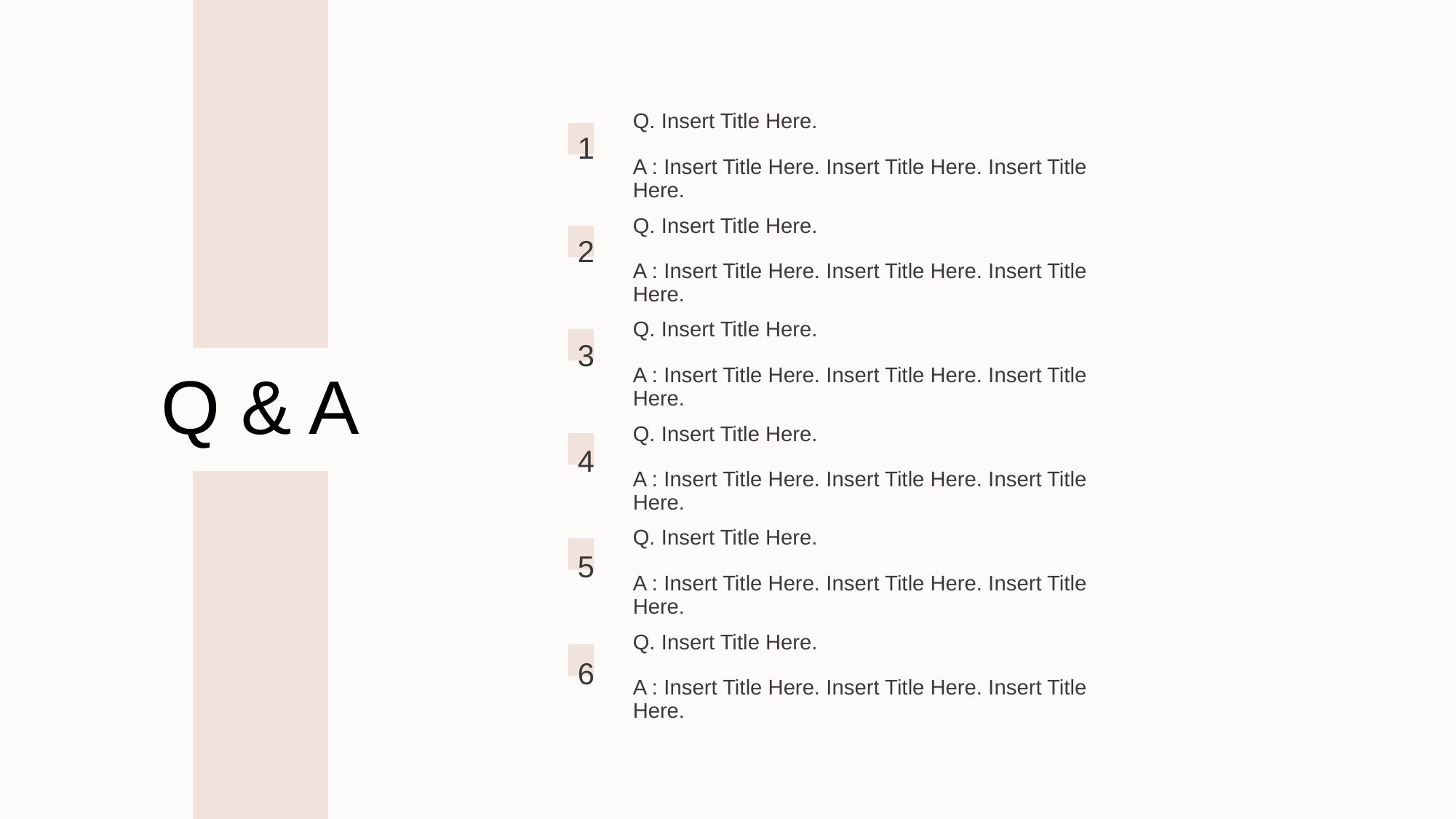

1

Q. Insert Title Here.

A : Insert Title Here. Insert Title Here. Insert Title Here.

2
Q. Insert Title Here.

A : Insert Title Here. Insert Title Here. Insert Title Here.

3
Q. Insert Title Here.

A : Insert Title Here. Insert Title Here. Insert Title Here.
# Q & A

4
Q. Insert Title Here.

A : Insert Title Here. Insert Title Here. Insert Title Here.

5
Q. Insert Title Here.

A : Insert Title Here. Insert Title Here. Insert Title Here.
Q. Insert Title Here.

A : Insert Title Here. Insert Title Here. Insert Title Here.

6